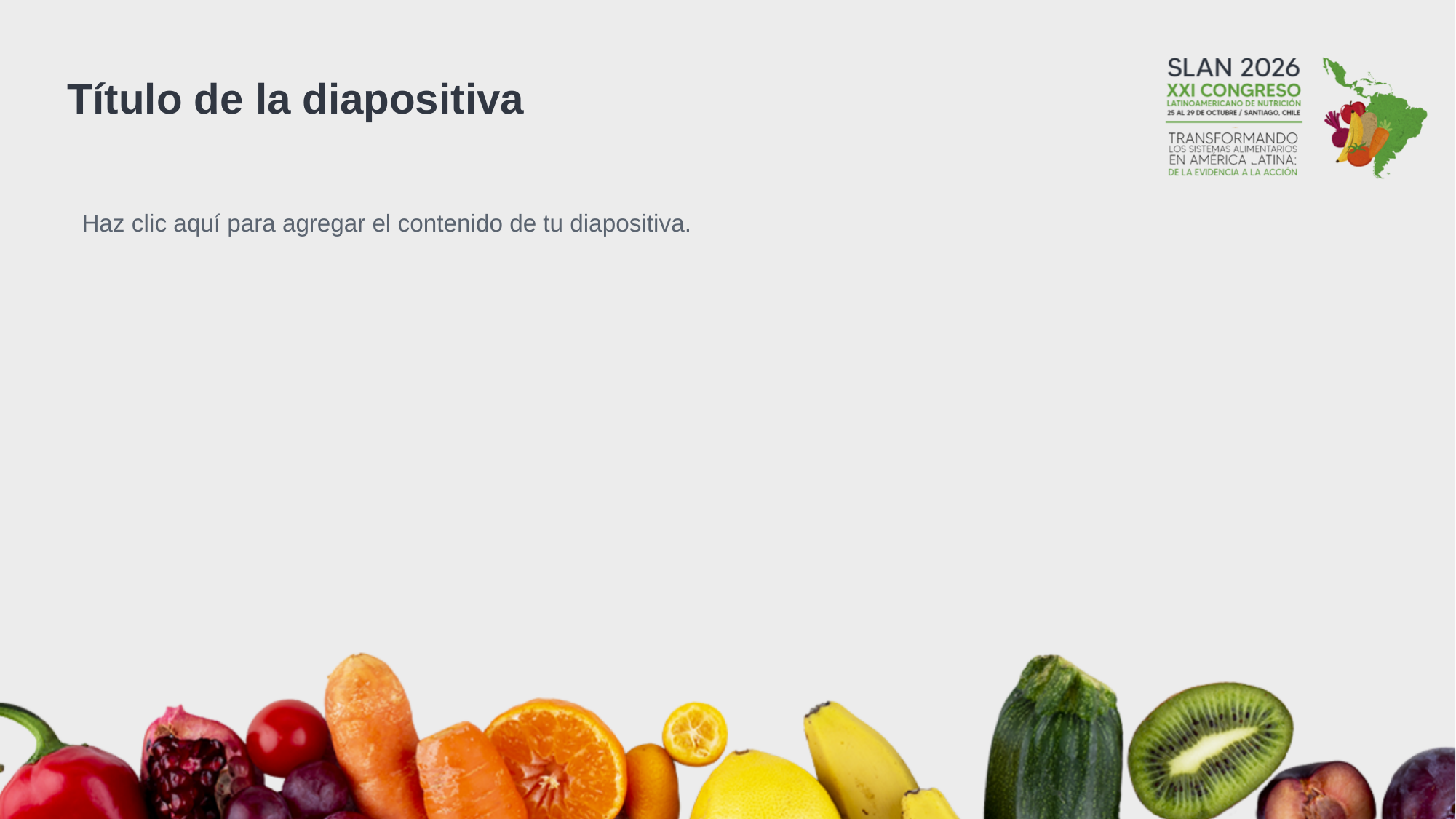

Título de la diapositiva
Haz clic aquí para agregar el contenido de tu diapositiva.